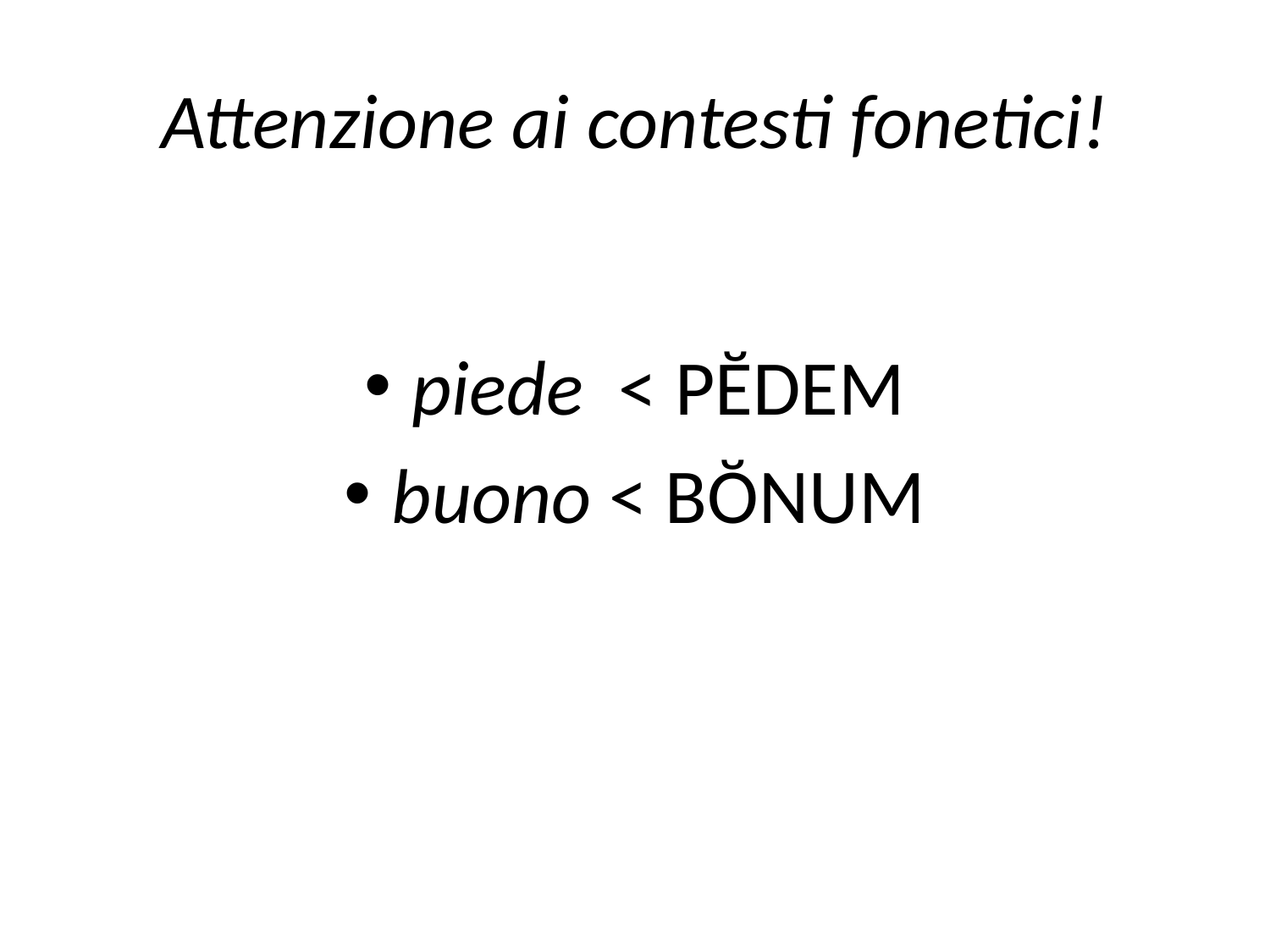

# Attenzione ai contesti fonetici!

piede  < PĔDEM
buono < BŎNUM